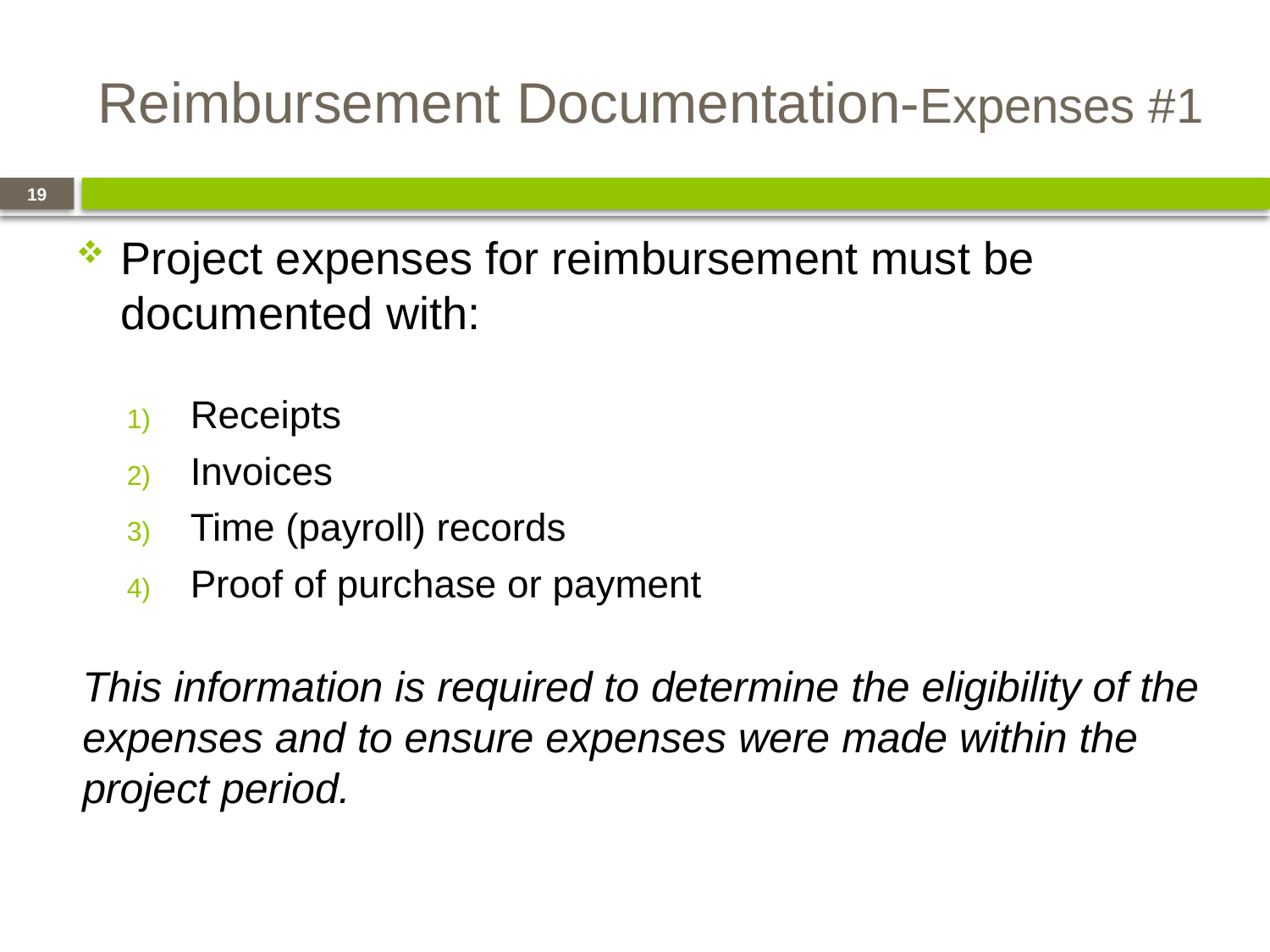

# Reimbursement Documentation-Expenses #1
19
Project expenses for reimbursement must be documented with:

Receipts
Invoices
Time (payroll) records
Proof of purchase or payment

This information is required to determine the eligibility of the expenses and to ensure expenses were made within the project period.